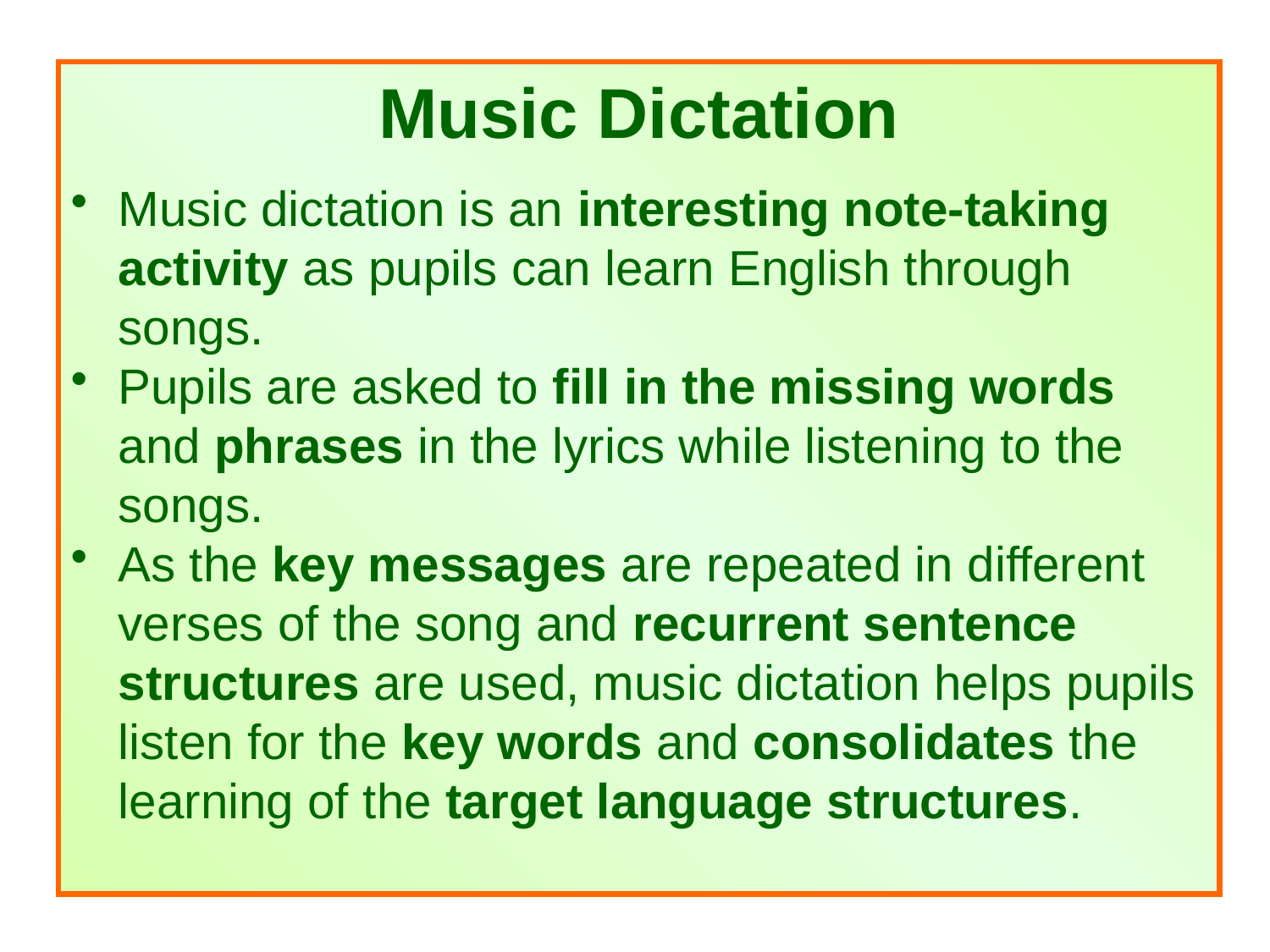

Music Dictation
Music dictation is an interesting note-taking activity as pupils can learn English through songs.
Pupils are asked to fill in the missing words and phrases in the lyrics while listening to the songs.
As the key messages are repeated in different verses of the song and recurrent sentence structures are used, music dictation helps pupils listen for the key words and consolidates the learning of the target language structures.